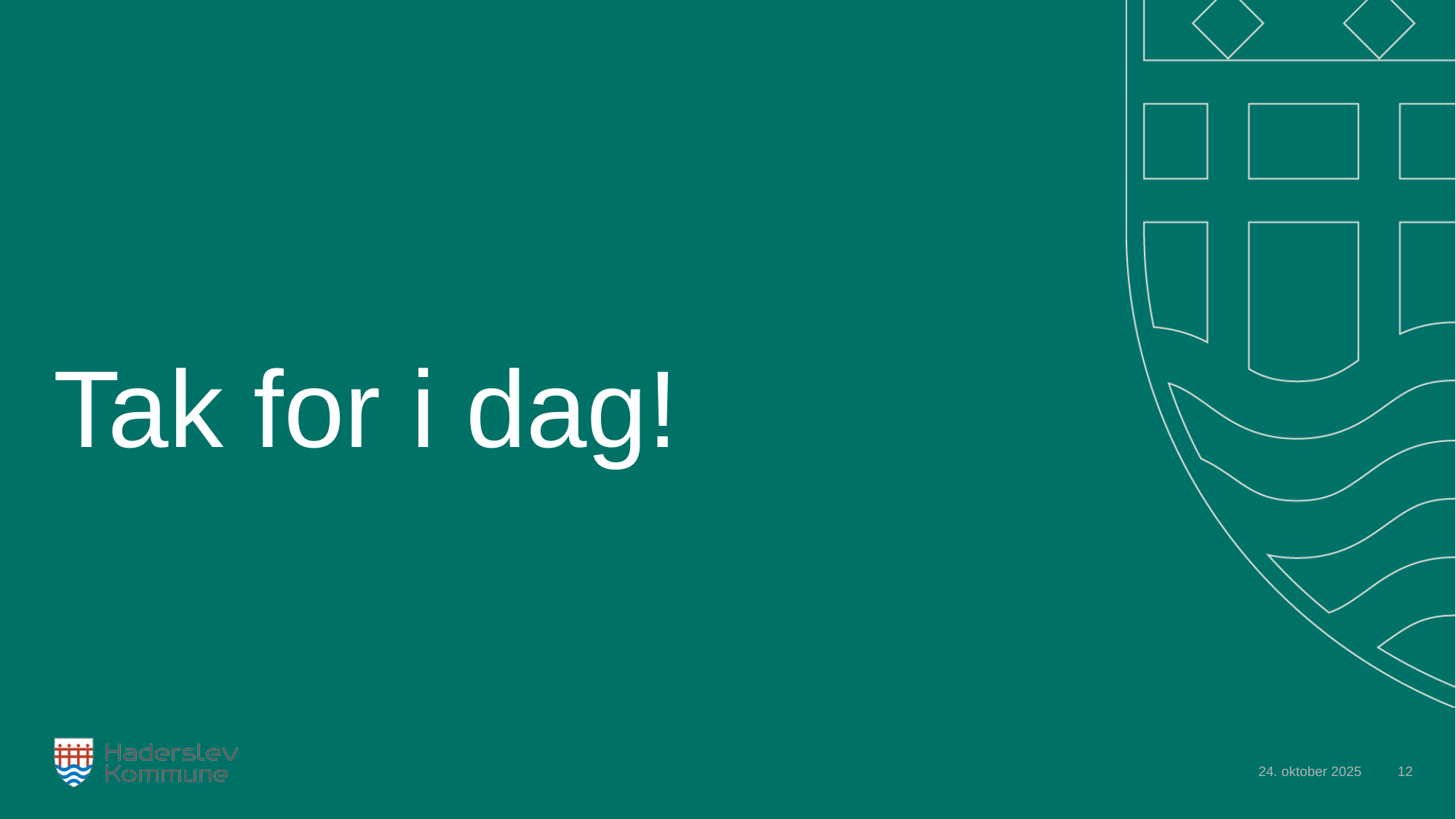

# Tak for i dag!
24. oktober 2025
  12